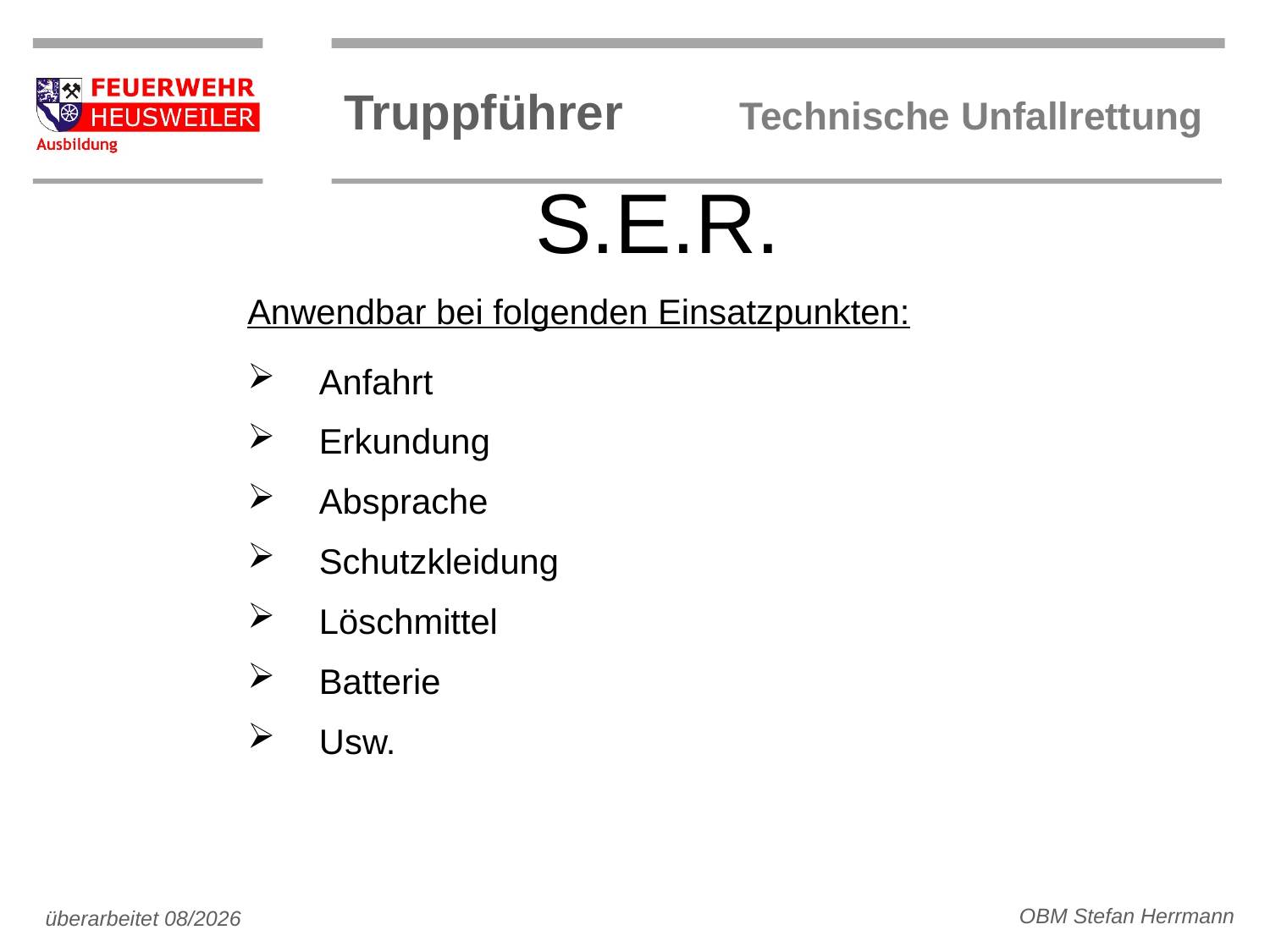

S.E.R.
Anwendbar bei folgenden Einsatzpunkten:
Anfahrt
Erkundung
Absprache
Schutzkleidung
Löschmittel
Batterie
Usw.